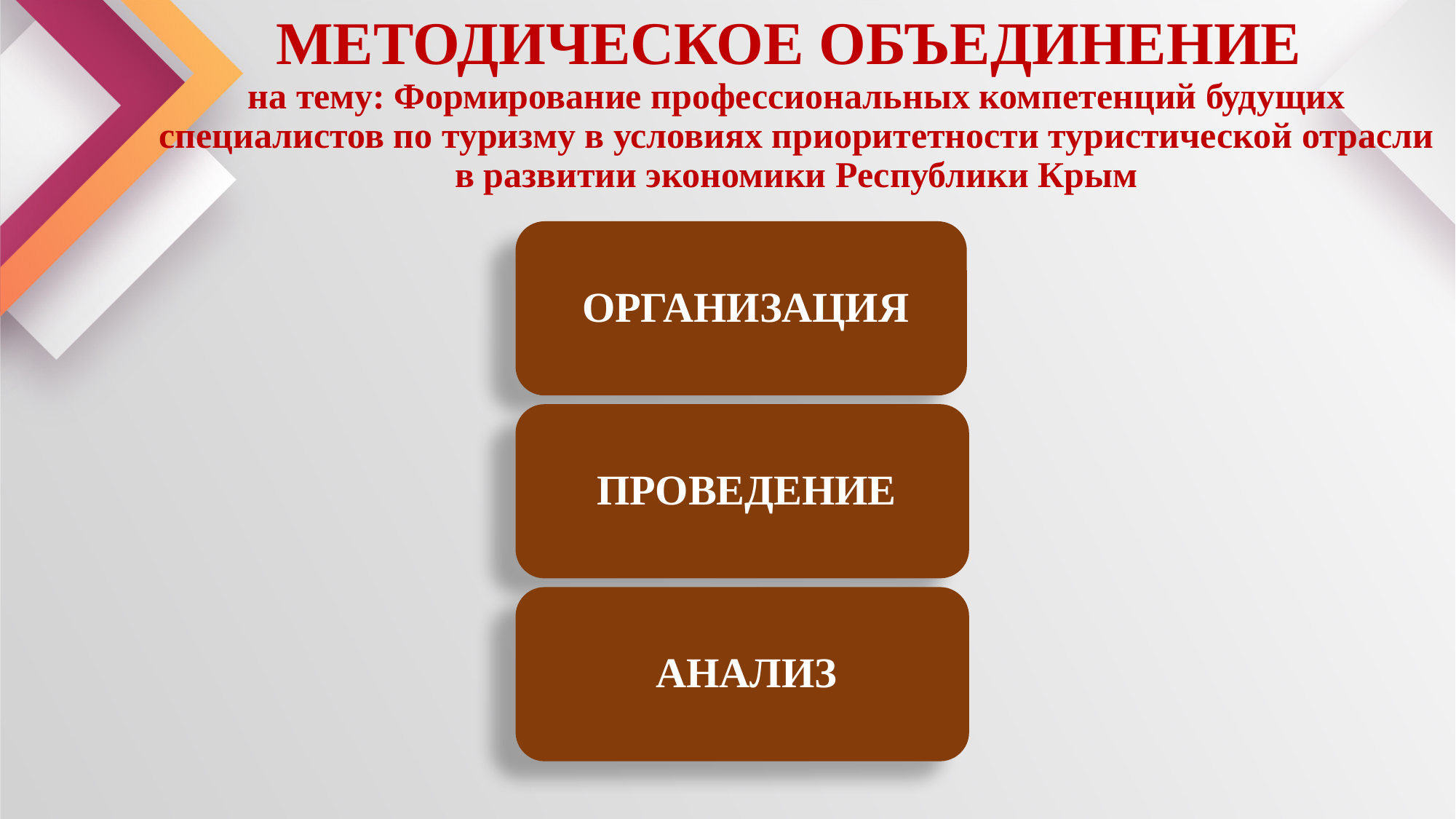

# МЕТОДИЧЕСКОЕ ОБЪЕДИНЕНИЕ на тему: Формирование профессиональных компетенций будущих специалистов по туризму в условиях приоритетности туристической отрасли в развитии экономики Республики Крым
ОРГАНИЗАЦИЯ
ПРОВЕДЕНИЕ
АНАЛИЗ